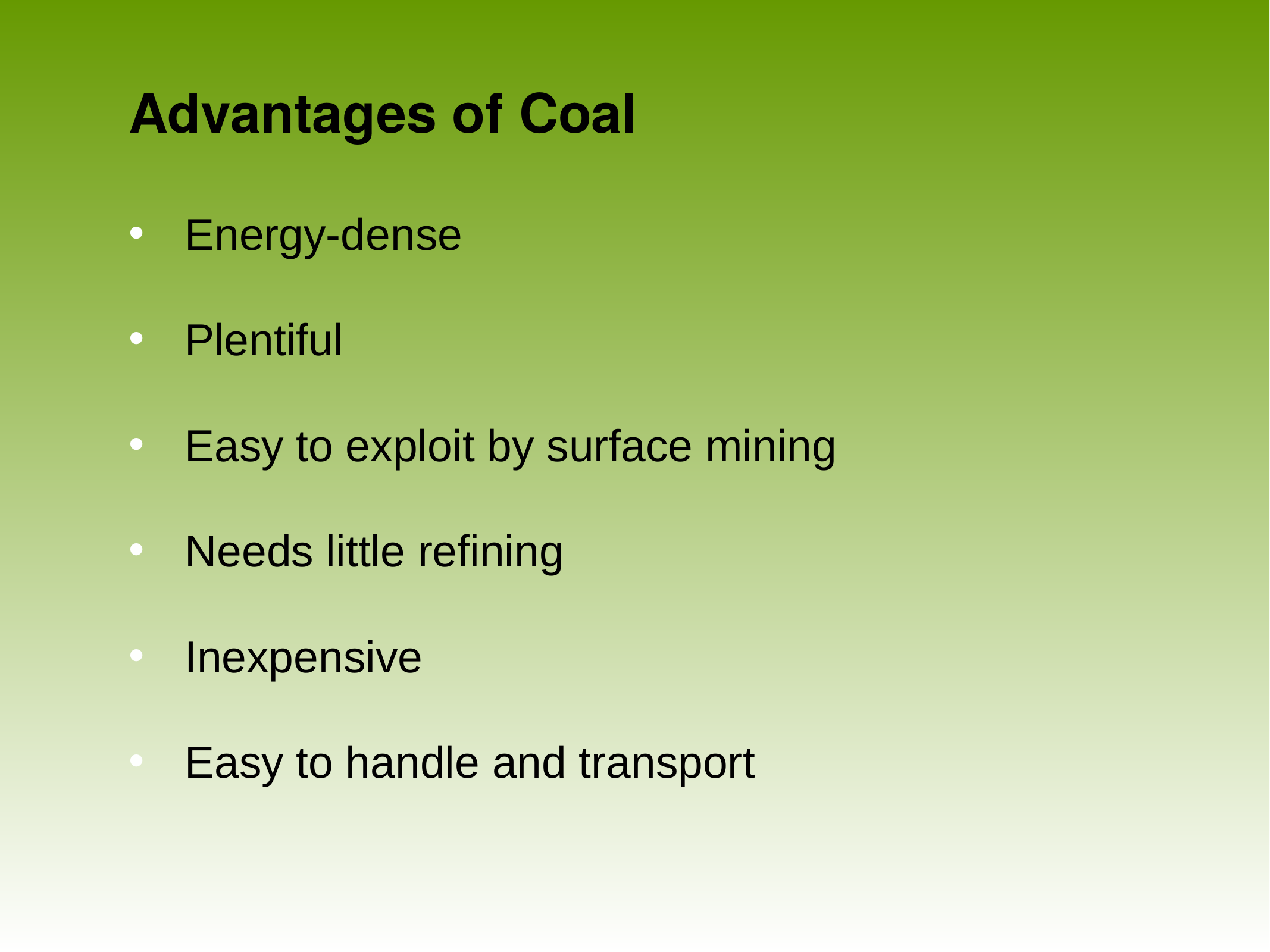

# Advantages of Coal
Energy-dense
Plentiful
Easy to exploit by surface mining
Needs little refining
Inexpensive
Easy to handle and transport